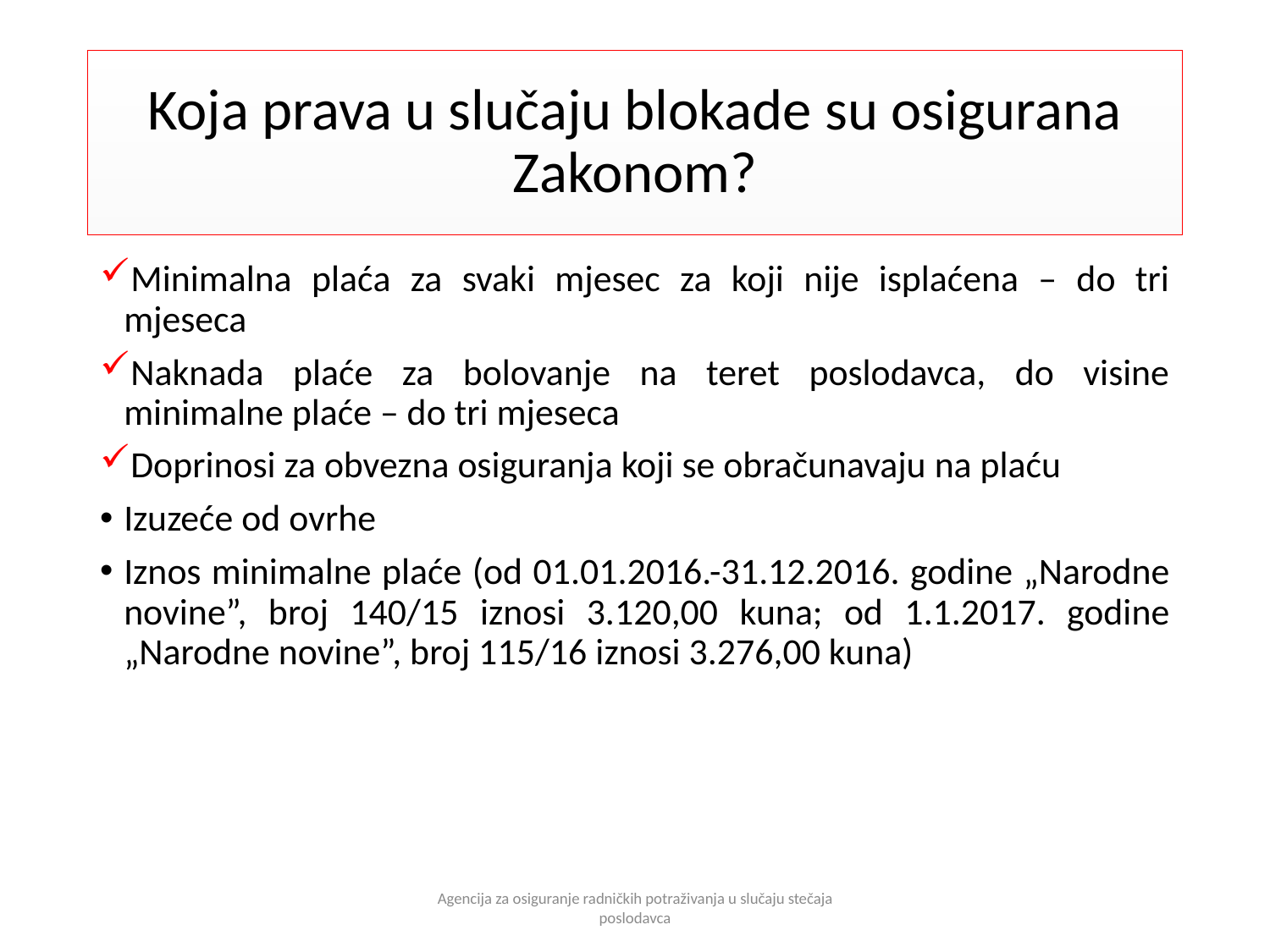

# Koja prava u slučaju blokade su osigurana Zakonom?
Minimalna plaća za svaki mjesec za koji nije isplaćena – do tri mjeseca
Naknada plaće za bolovanje na teret poslodavca, do visine minimalne plaće – do tri mjeseca
Doprinosi za obvezna osiguranja koji se obračunavaju na plaću
Izuzeće od ovrhe
Iznos minimalne plaće (od 01.01.2016.-31.12.2016. godine „Narodne novine”, broj 140/15 iznosi 3.120,00 kuna; od 1.1.2017. godine „Narodne novine”, broj 115/16 iznosi 3.276,00 kuna)

Agencija za osiguranje radničkih potraživanja u slučaju stečaja poslodavca